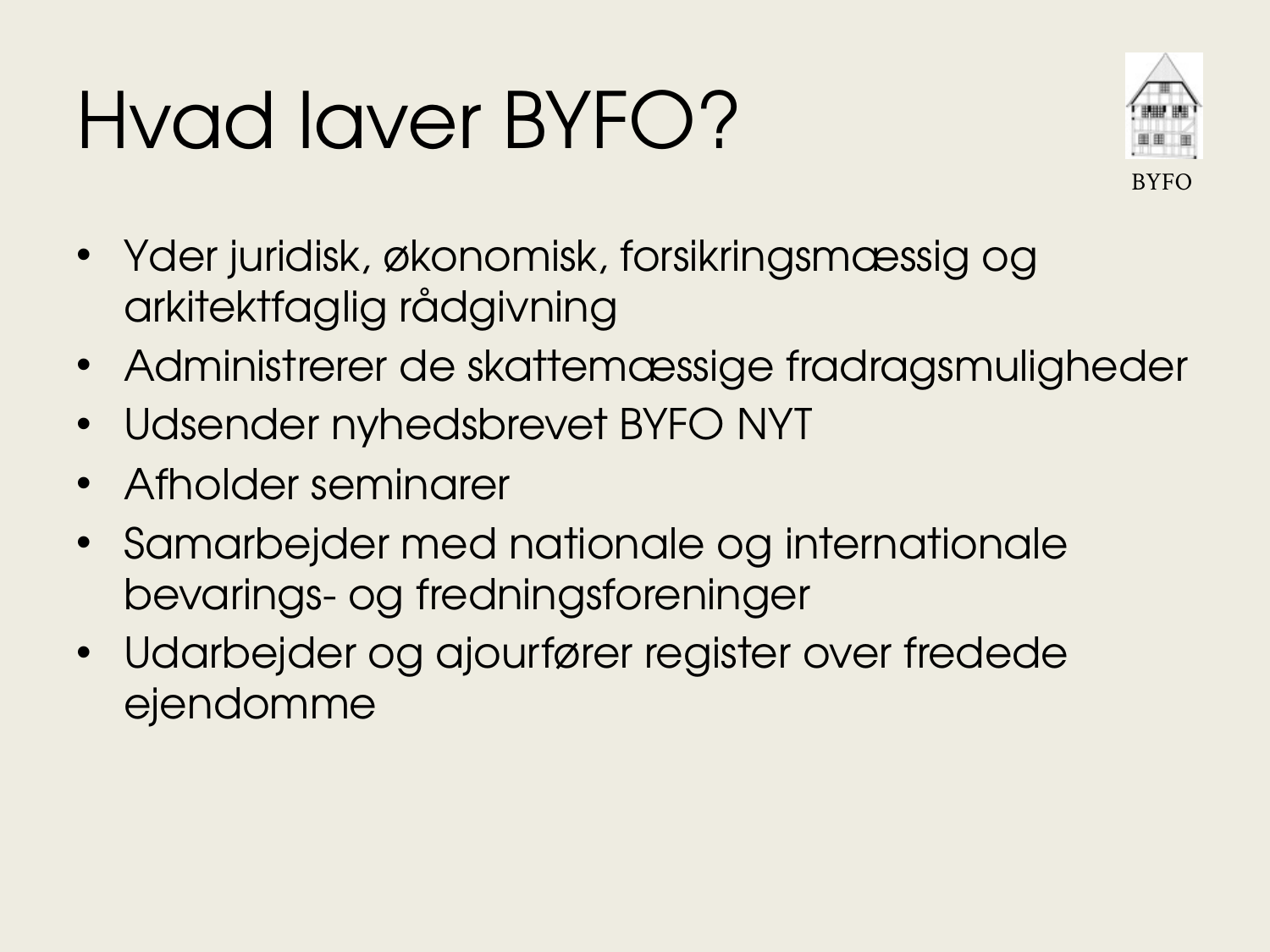

# Hvad laver BYFO?
Yder juridisk, økonomisk, forsikringsmæssig og arkitektfaglig rådgivning
Administrerer de skattemæssige fradragsmuligheder
Udsender nyhedsbrevet BYFO NYT
Afholder seminarer
Samarbejder med nationale og internationale bevarings- og fredningsforeninger
Udarbejder og ajourfører register over fredede ejendomme